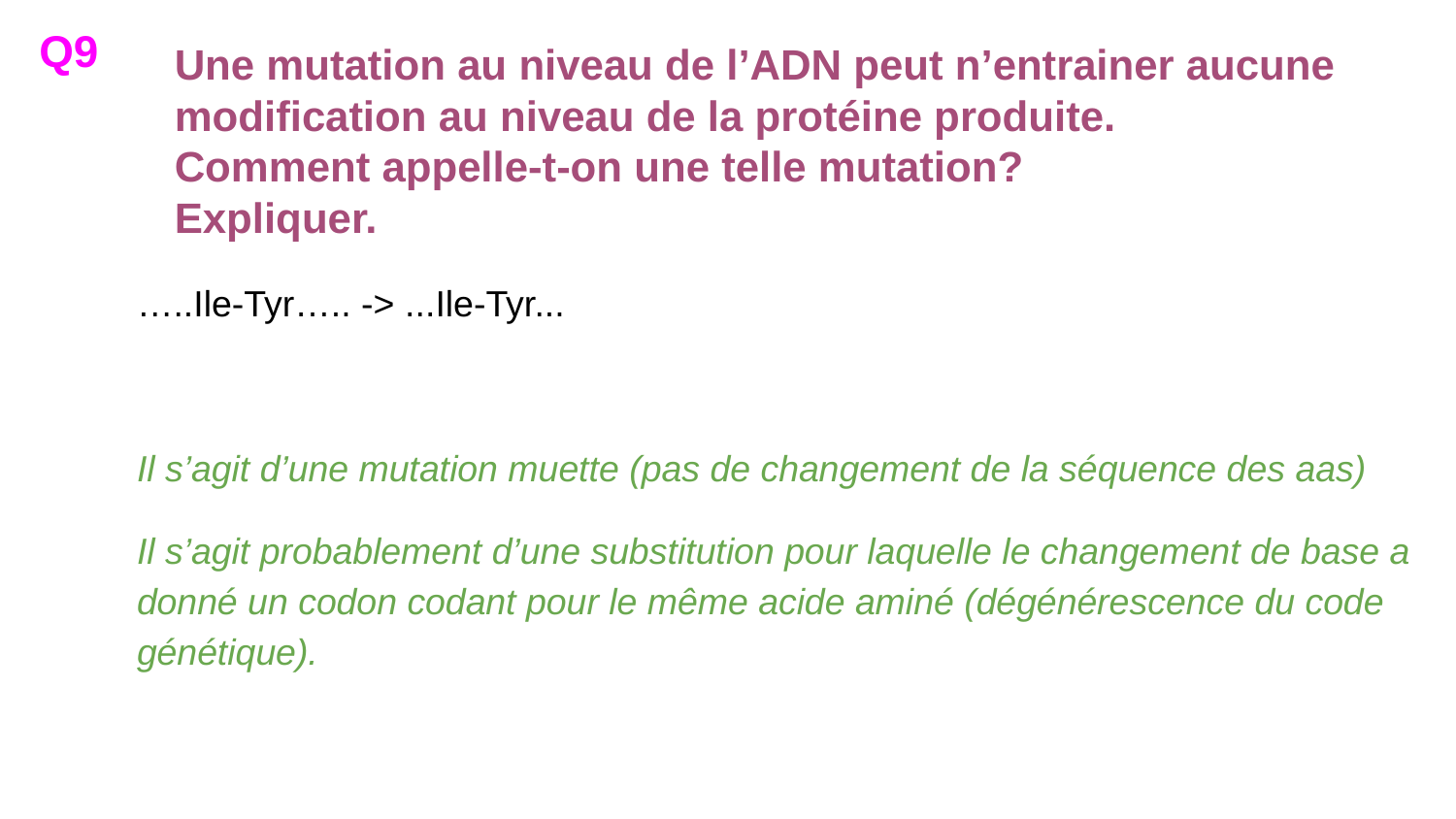

Q9
# Une mutation au niveau de l’ADN peut n’entrainer aucune modification au niveau de la protéine produite.
Comment appelle-t-on une telle mutation?
Expliquer.

…..Ile-Tyr….. -> ...Ile-Tyr...

Il s’agit d’une mutation muette (pas de changement de la séquence des aas)
Il s’agit probablement d’une substitution pour laquelle le changement de base a donné un codon codant pour le même acide aminé (dégénérescence du code génétique).